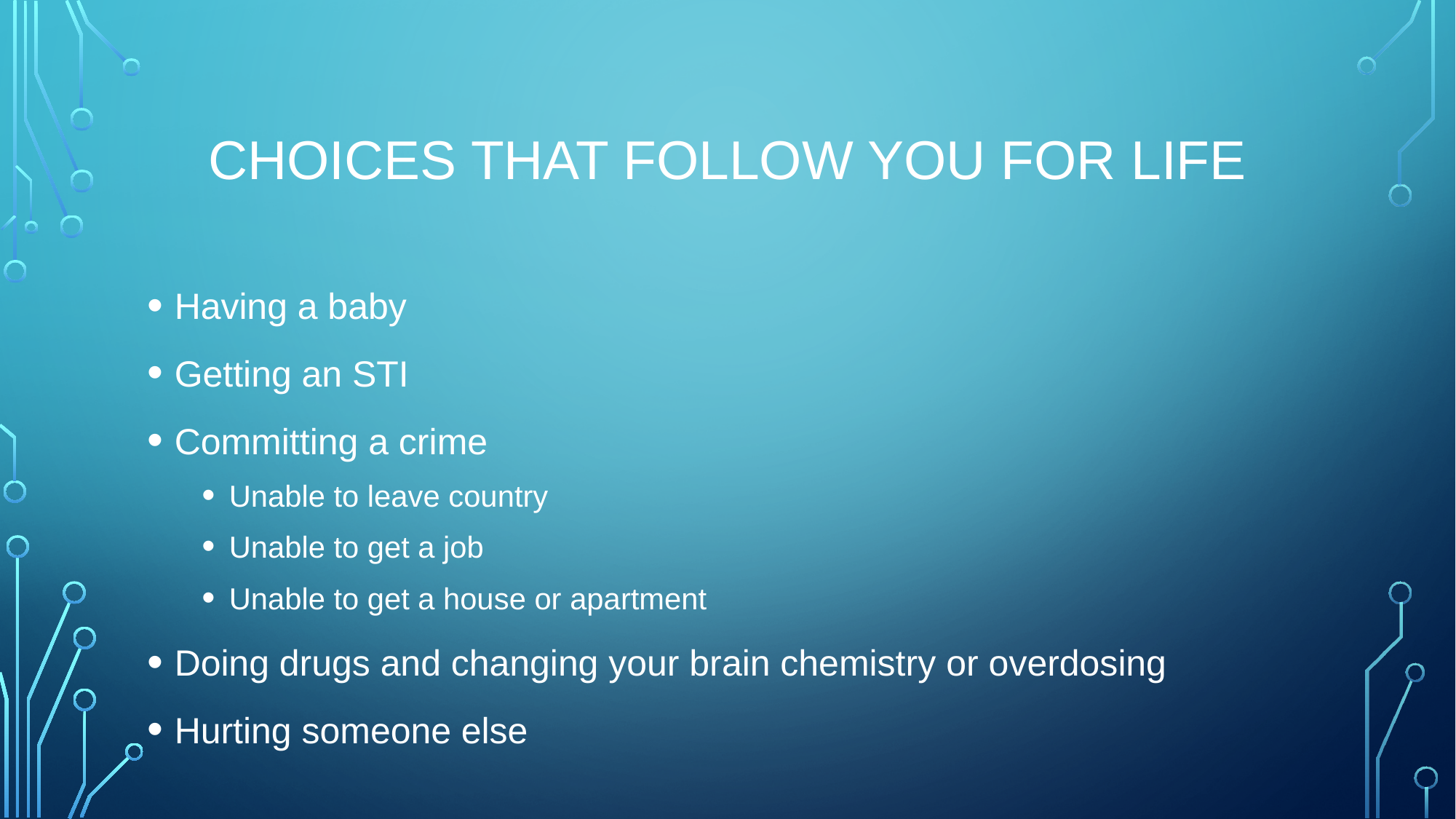

# Choices that follow you for life
Having a baby
Getting an STI
Committing a crime
Unable to leave country
Unable to get a job
Unable to get a house or apartment
Doing drugs and changing your brain chemistry or overdosing
Hurting someone else